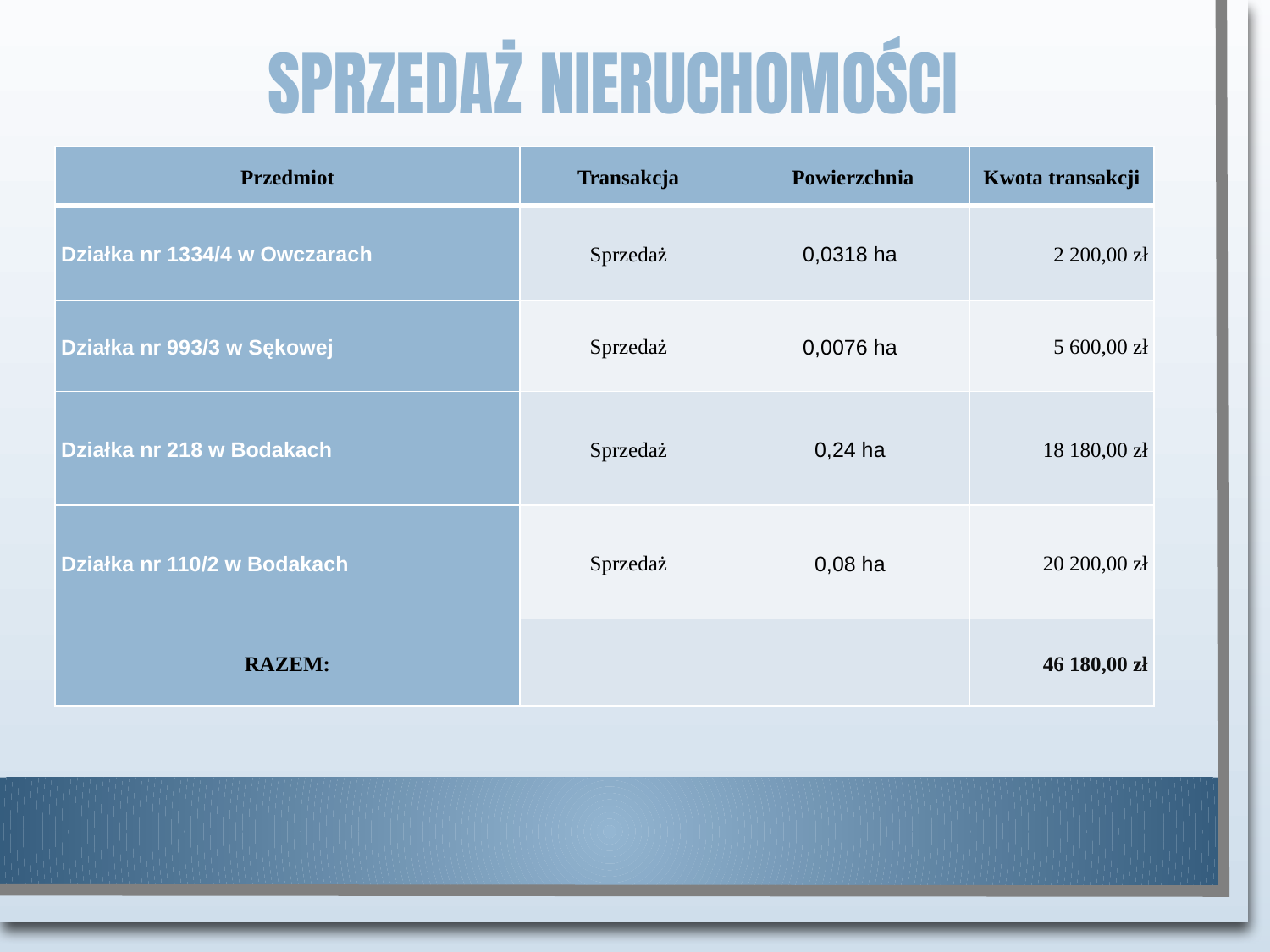

# Sprzedaż nieruchomości
| Przedmiot | Transakcja | Powierzchnia | Kwota transakcji |
| --- | --- | --- | --- |
| Działka nr 1334/4 w Owczarach | Sprzedaż | 0,0318 ha | 2 200,00 zł |
| Działka nr 993/3 w Sękowej | Sprzedaż | 0,0076 ha | 5 600,00 zł |
| Działka nr 218 w Bodakach | Sprzedaż | 0,24 ha | 18 180,00 zł |
| Działka nr 110/2 w Bodakach | Sprzedaż | 0,08 ha | 20 200,00 zł |
| RAZEM: |  |  | 46 180,00 zł |